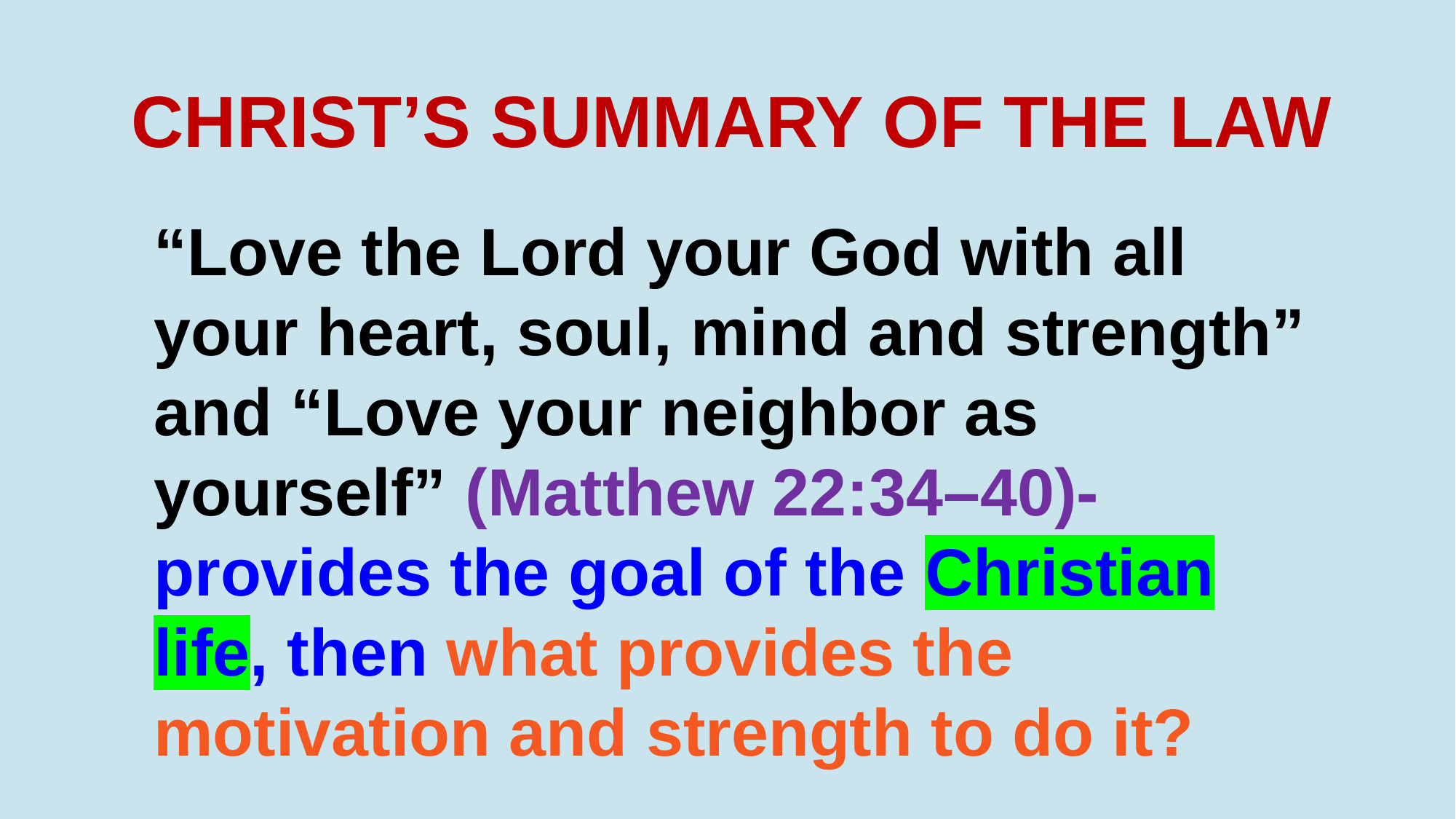

# CHRIST’S SUMMARY OF THE LAW
“Love the Lord your God with all your heart, soul, mind and strength” and “Love your neighbor as yourself” (Matthew 22:34–40)-provides the goal of the Christian life, then what provides the motivation and strength to do it?